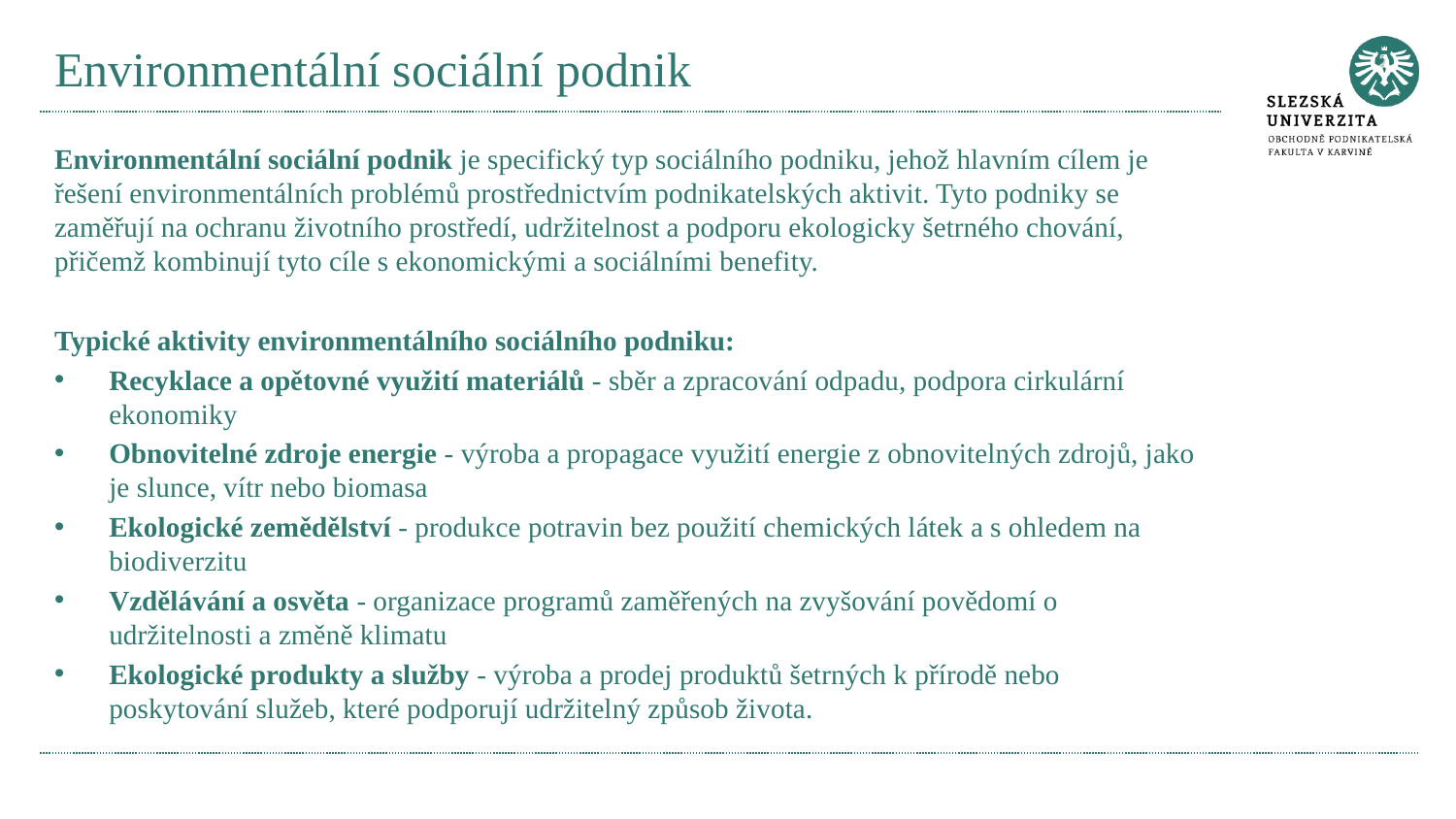

# Environmentální sociální podnik
Environmentální sociální podnik je specifický typ sociálního podniku, jehož hlavním cílem je řešení environmentálních problémů prostřednictvím podnikatelských aktivit. Tyto podniky se zaměřují na ochranu životního prostředí, udržitelnost a podporu ekologicky šetrného chování, přičemž kombinují tyto cíle s ekonomickými a sociálními benefity.

Typické aktivity environmentálního sociálního podniku:
Recyklace a opětovné využití materiálů - sběr a zpracování odpadu, podpora cirkulární ekonomiky
Obnovitelné zdroje energie - výroba a propagace využití energie z obnovitelných zdrojů, jako je slunce, vítr nebo biomasa
Ekologické zemědělství - produkce potravin bez použití chemických látek a s ohledem na biodiverzitu
Vzdělávání a osvěta - organizace programů zaměřených na zvyšování povědomí o udržitelnosti a změně klimatu
Ekologické produkty a služby - výroba a prodej produktů šetrných k přírodě nebo poskytování služeb, které podporují udržitelný způsob života.